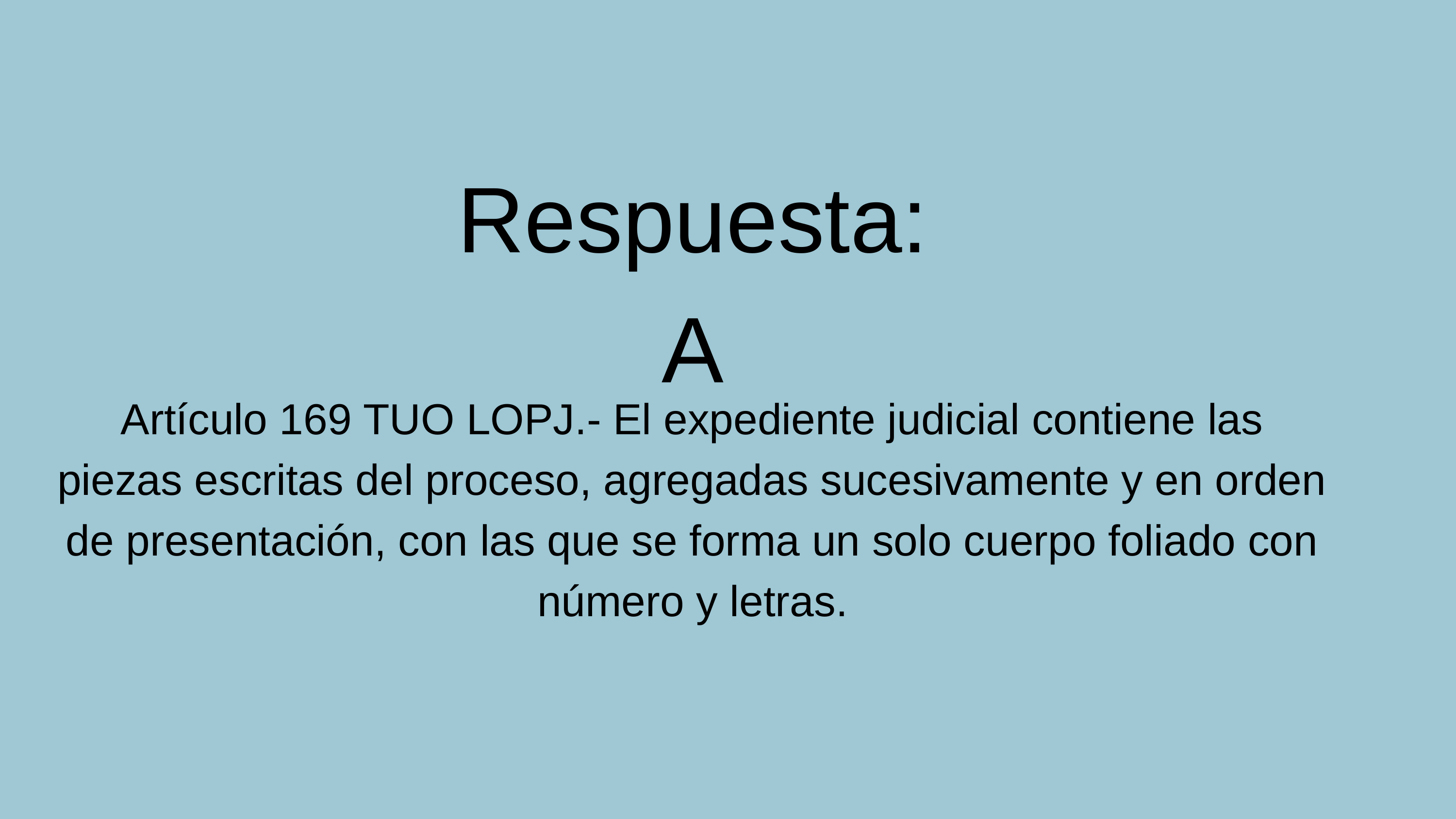

Respuesta: A
Artículo 169 TUO LOPJ.- El expediente judicial contiene las piezas escritas del proceso, agregadas sucesivamente y en orden de presentación, con las que se forma un solo cuerpo foliado con número y letras.